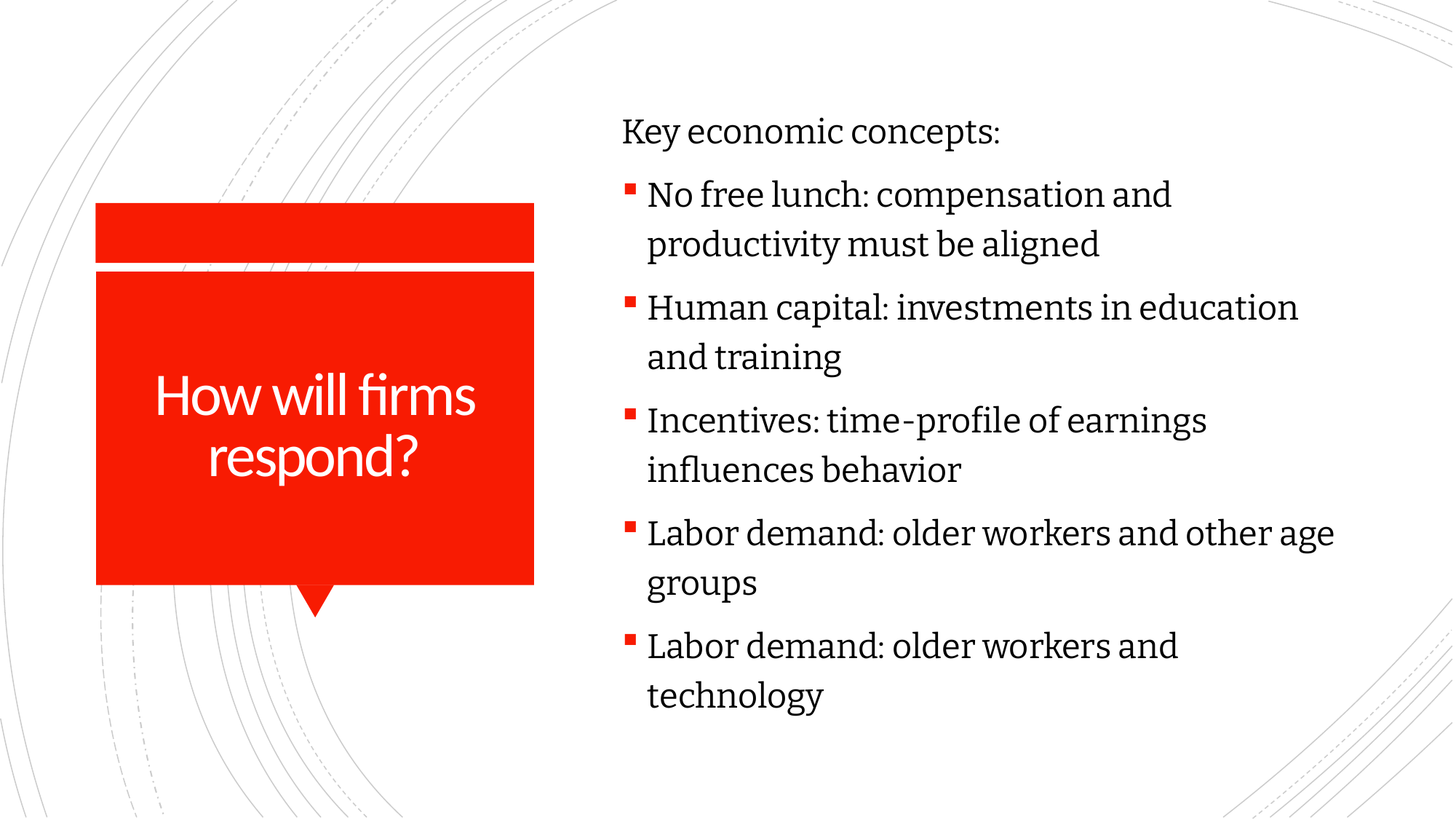

Key economic concepts:
No free lunch: compensation and productivity must be aligned
Human capital: investments in education and training
Incentives: time-profile of earnings influences behavior
Labor demand: older workers and other age groups
Labor demand: older workers and technology

# How will firms respond?